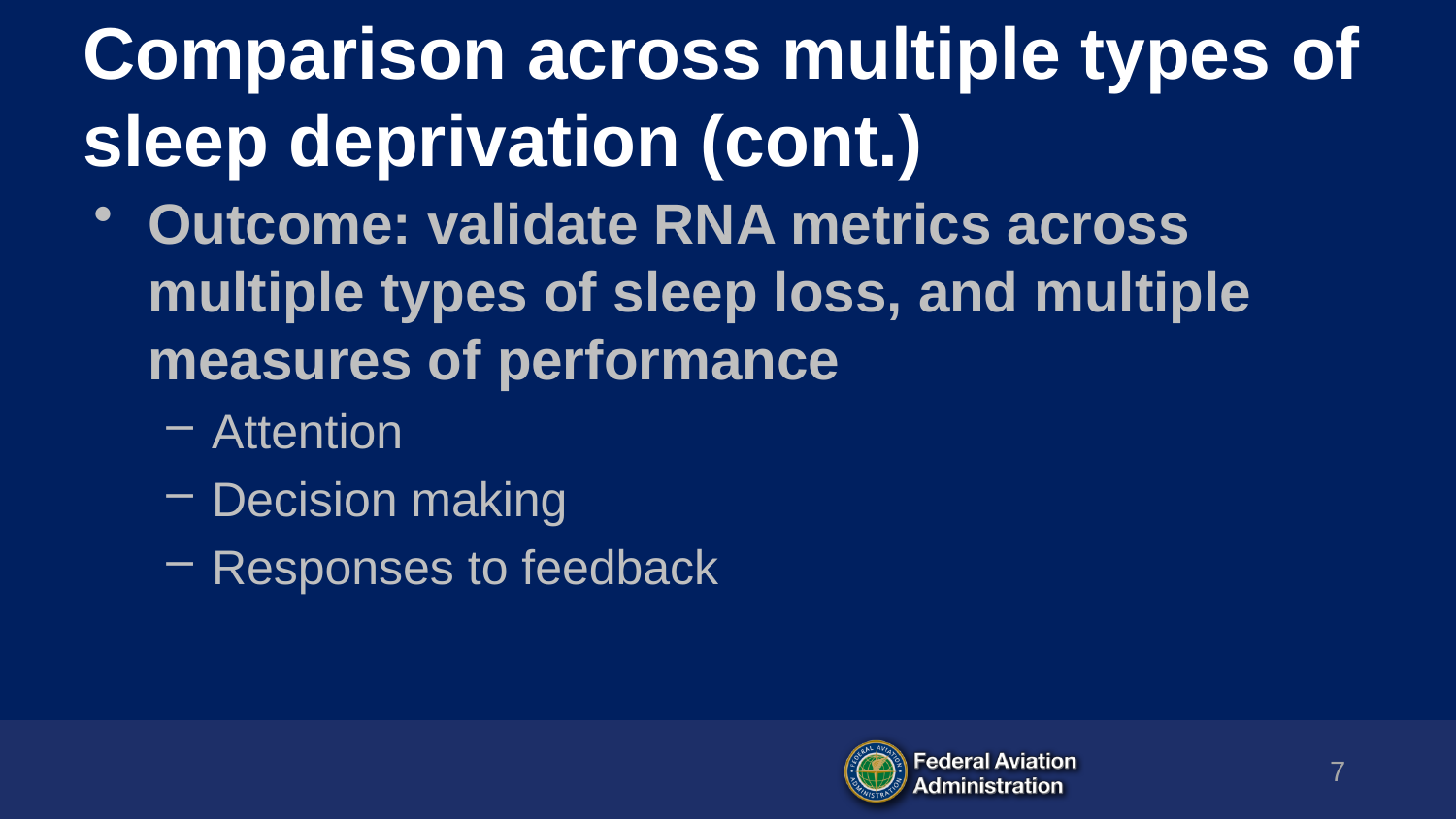

# Comparison across multiple types of sleep deprivation (cont.)
Outcome: validate RNA metrics across multiple types of sleep loss, and multiple measures of performance
Attention
Decision making
Responses to feedback
7